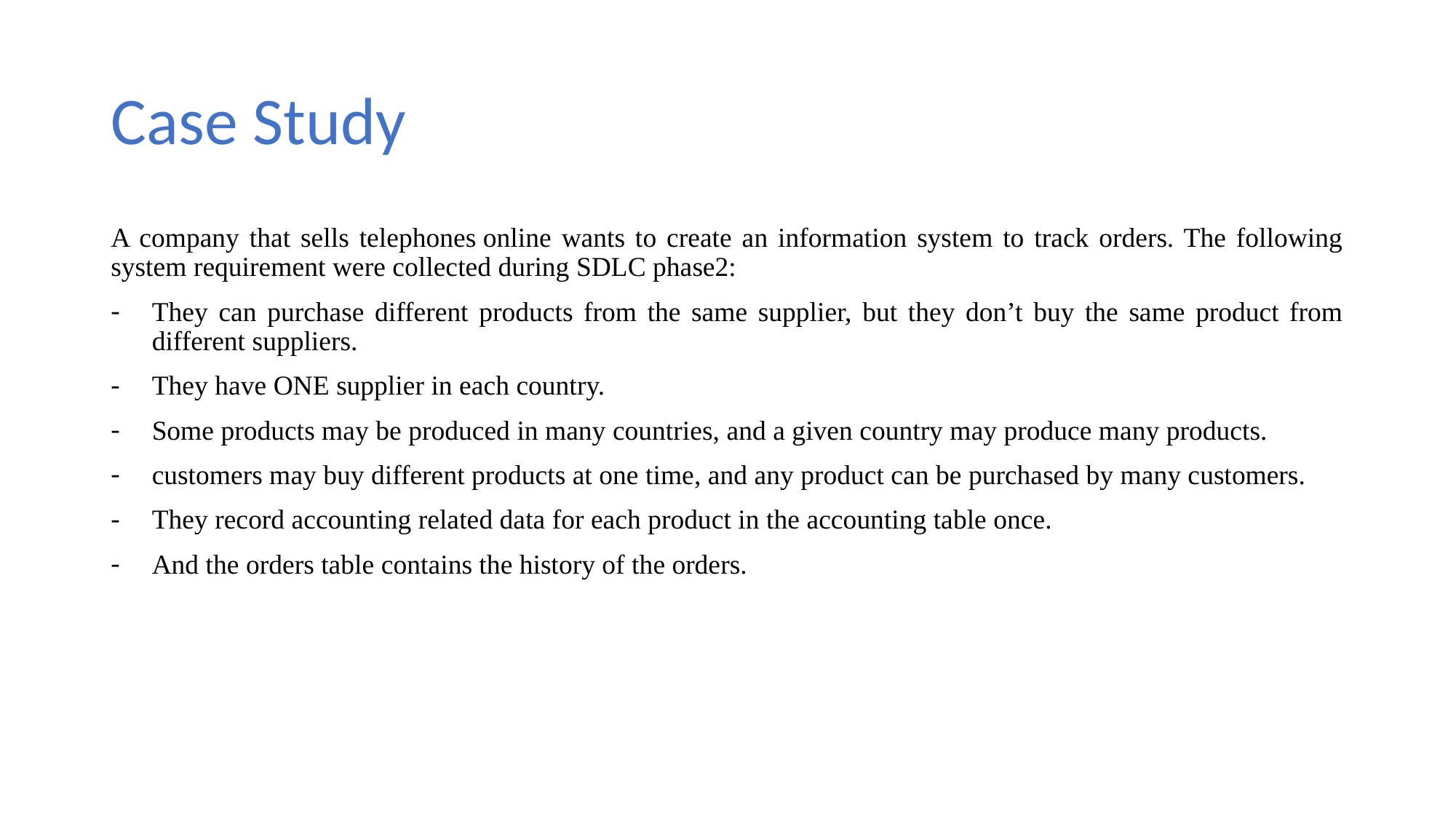

# Case Study
A company that sells telephones online wants to create an information system to track orders. The following system requirement were collected during SDLC phase2:
They can purchase different products from the same supplier, but they don’t buy the same product from different suppliers.
They have ONE supplier in each country.
Some products may be produced in many countries, and a given country may produce many products.
customers may buy different products at one time, and any product can be purchased by many customers.
They record accounting related data for each product in the accounting table once.
And the orders table contains the history of the orders.